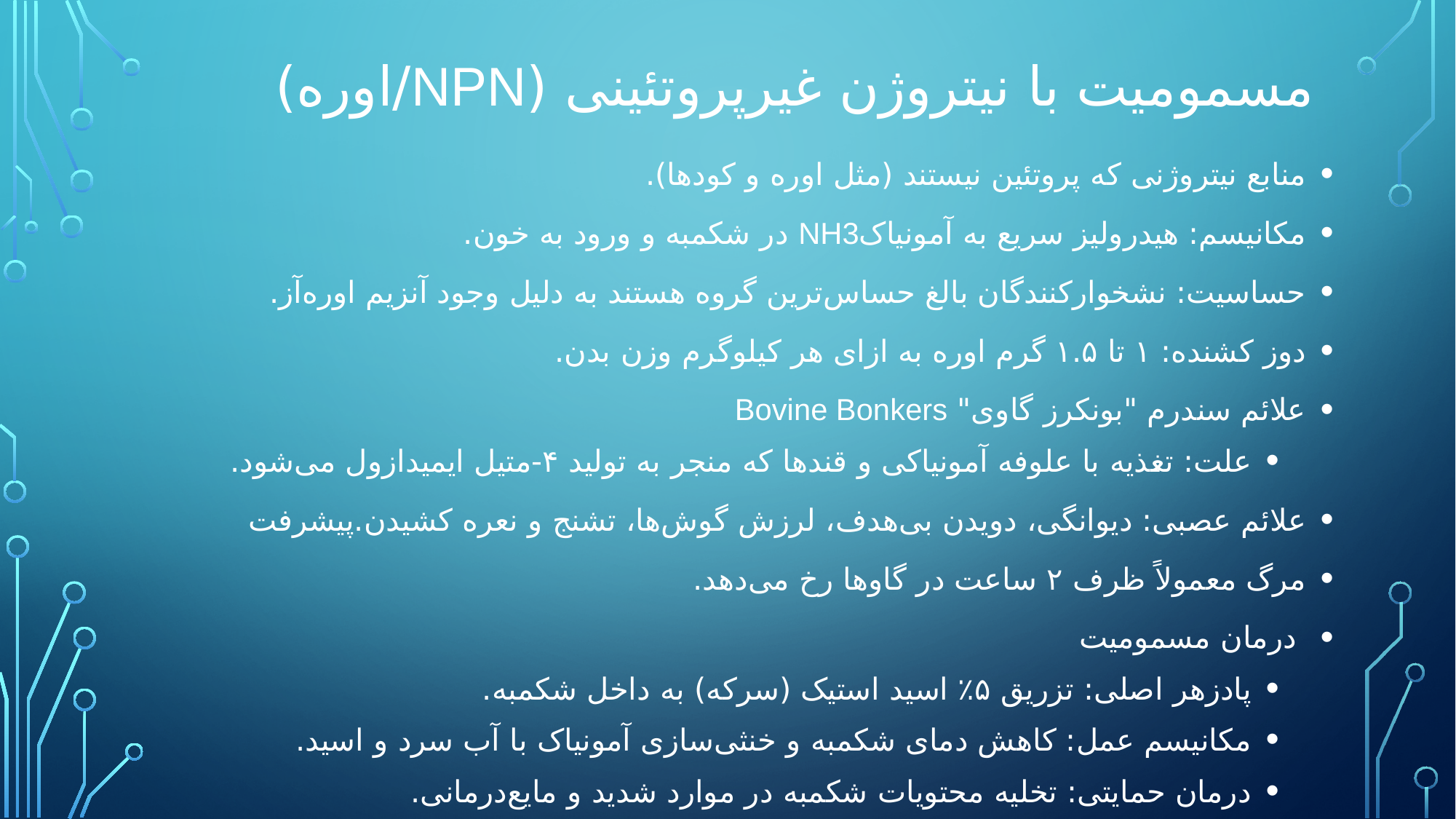

# مسمومیت با نیتروژن غیرپروتئینی (NPN/اوره)
منابع نیتروژنی که پروتئین نیستند (مثل اوره و کودها).
مکانیسم: هیدرولیز سریع به آمونیاکNH3 در شکمبه و ورود به خون.
حساسیت: نشخوارکنندگان بالغ حساس‌ترین گروه هستند به دلیل وجود آنزیم اوره‌آز.
دوز کشنده: ۱ تا ۱.۵ گرم اوره به ازای هر کیلوگرم وزن بدن.
علائم سندرم "بونکرز گاوی" Bovine Bonkers
علت: تغذیه با علوفه آمونیاکی و قندها که منجر به تولید ۴-متیل ایمیدازول می‌شود.
علائم عصبی: دیوانگی، دویدن بی‌هدف، لرزش گوش‌ها، تشنج و نعره کشیدن.پیشرفت
مرگ معمولاً ظرف ۲ ساعت در گاوها رخ می‌دهد.
 درمان مسمومیت
پادزهر اصلی: تزریق ۵٪ اسید استیک (سرکه) به داخل شکمبه.
مکانیسم عمل: کاهش دمای شکمبه و خنثی‌سازی آمونیاک با آب سرد و اسید.
درمان حمایتی: تخلیه محتویات شکمبه در موارد شدید و مایع‌درمانی.